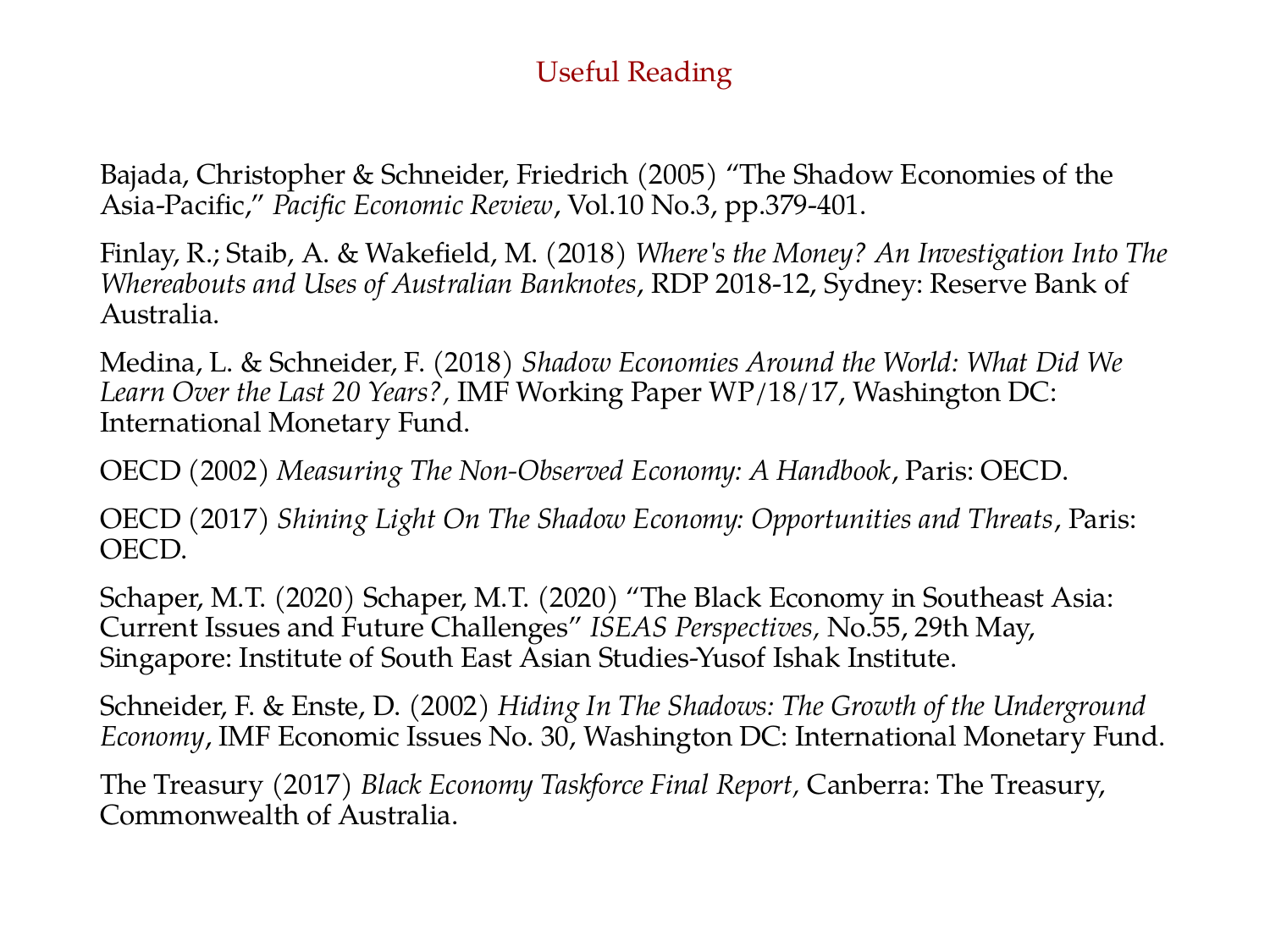

# Useful Reading
Bajada, Christopher & Schneider, Friedrich (2005) “The Shadow Economies of the Asia-Pacific,” Pacific Economic Review, Vol.10 No.3, pp.379-401.
Finlay, R.; Staib, A. & Wakefield, M. (2018) Where's the Money? An Investigation Into The Whereabouts and Uses of Australian Banknotes, RDP 2018-12, Sydney: Reserve Bank of Australia.
Medina, L. & Schneider, F. (2018) Shadow Economies Around the World: What Did We Learn Over the Last 20 Years?, IMF Working Paper WP/18/17, Washington DC: International Monetary Fund.
OECD (2002) Measuring The Non-Observed Economy: A Handbook, Paris: OECD.
OECD (2017) Shining Light On The Shadow Economy: Opportunities and Threats, Paris: OECD.
Schaper, M.T. (2020) Schaper, M.T. (2020) “The Black Economy in Southeast Asia: Current Issues and Future Challenges” ISEAS Perspectives, No.55, 29th May, Singapore: Institute of South East Asian Studies-Yusof Ishak Institute.
Schneider, F. & Enste, D. (2002) Hiding In The Shadows: The Growth of the Underground Economy, IMF Economic Issues No. 30, Washington DC: International Monetary Fund.
The Treasury (2017) Black Economy Taskforce Final Report, Canberra: The Treasury, Commonwealth of Australia.